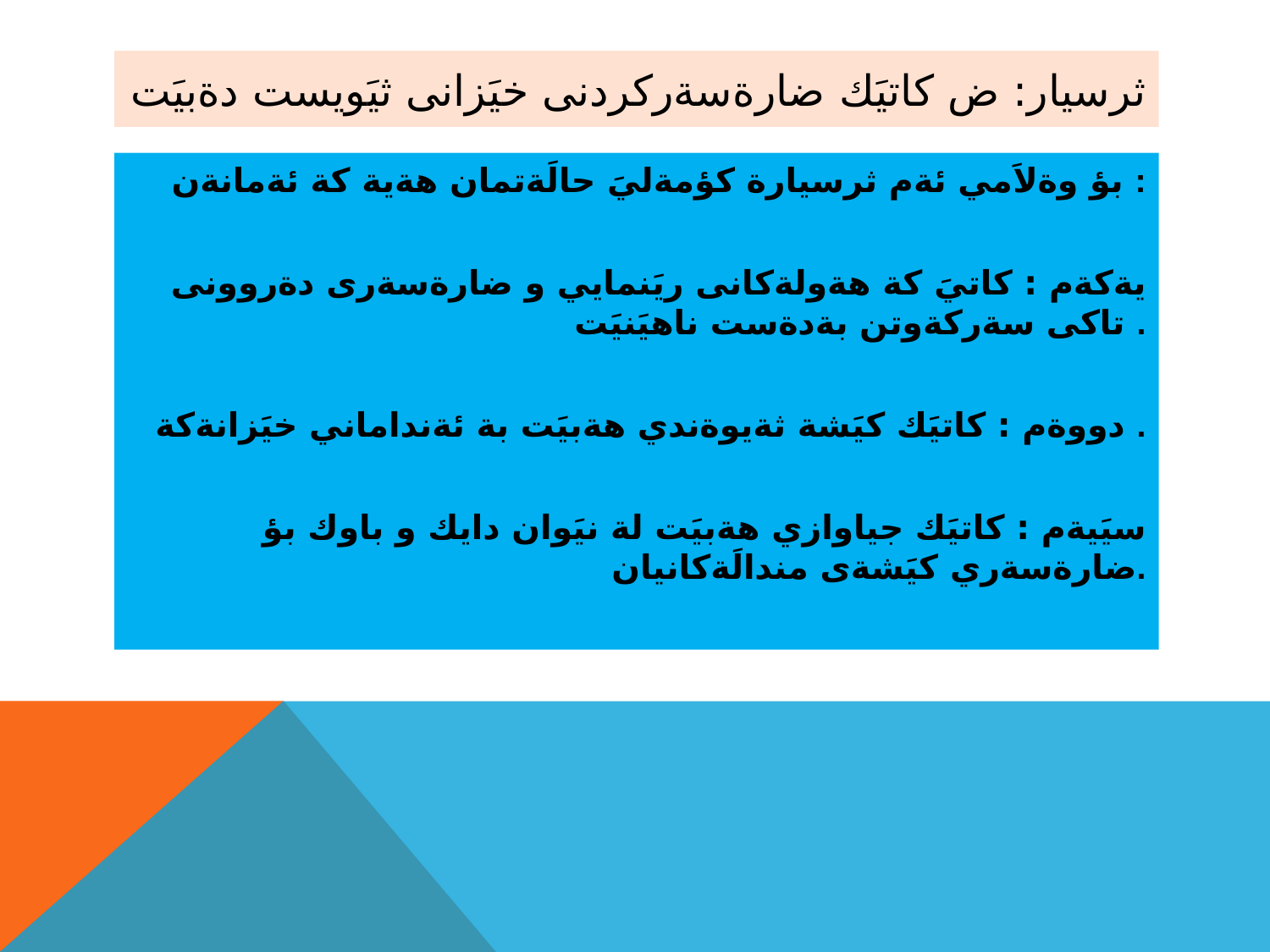

# ثرسيار: ض كاتيَك ضارةسةركردنى خيَزانى ثيَويست دةبيَت
بؤ وةلاَمي ئةم ثرسيارة كؤمةليَ حالَةتمان هةية كة ئةمانةن :

يةكةم : كاتيَ كة هةولةكانى ريَنمايي و ضارةسةرى دةروونى تاكى سةركةوتن بةدةست ناهيَنيَت .

دووةم : كاتيَك كيَشة ثةيوةندي هةبيَت بة ئةنداماني خيَزانةكة .

سيَيةم : كاتيَك جياوازي هةبيَت لة نيَوان دايك و باوك بؤ ضارةسةري كيَشةى مندالَةكانيان.